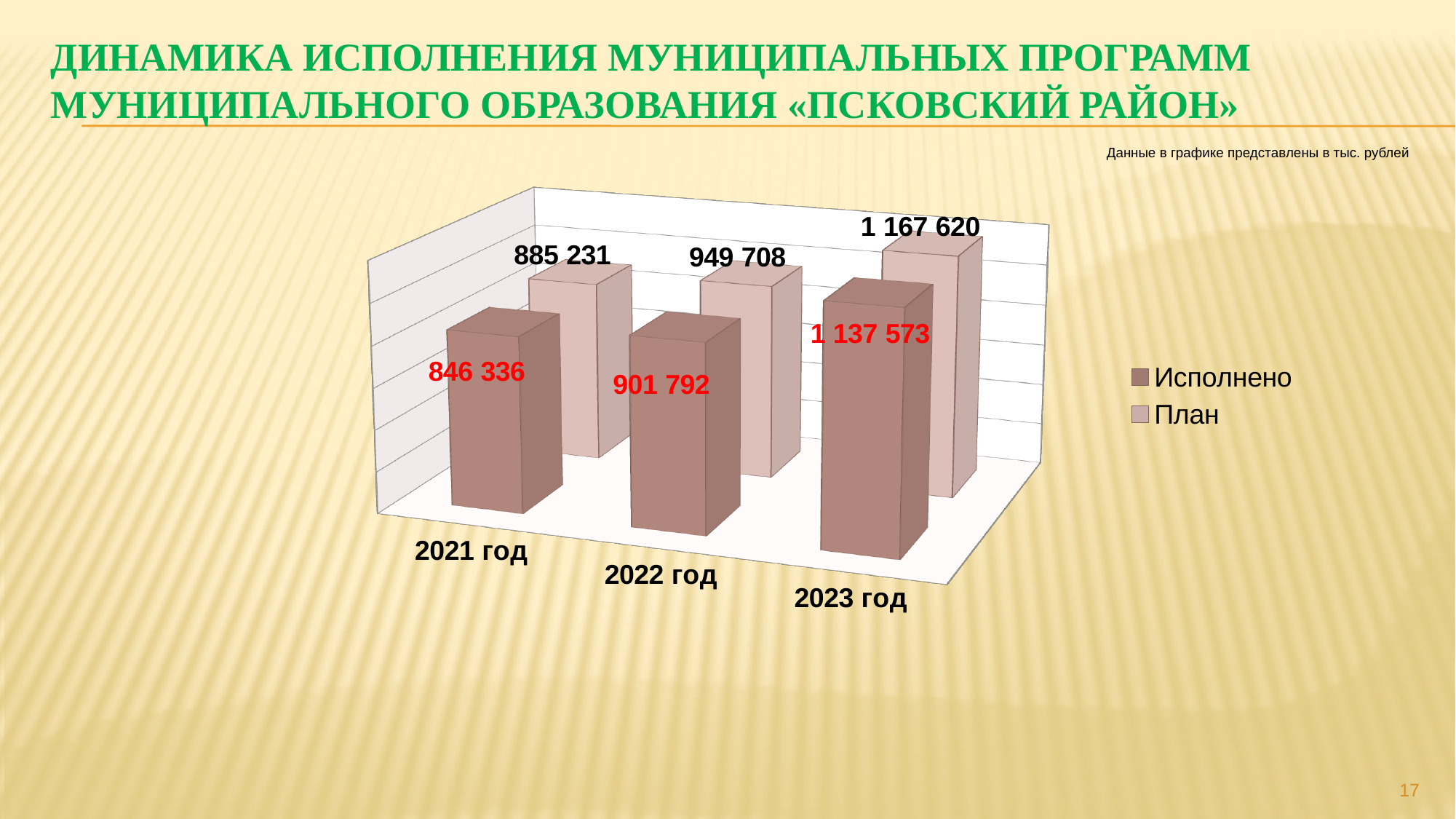

# ДИНАМИКА ИСПОЛНЕНИЯ МУНИЦИПАЛЬНЫХ ПРОГРАММ МУНИЦИПАЛЬНОГО ОБРАЗОВАНИЯ «ПСКОВСКИЙ РАЙОН»
Данные в графике представлены в тыс. рублей

[unsupported chart]

17